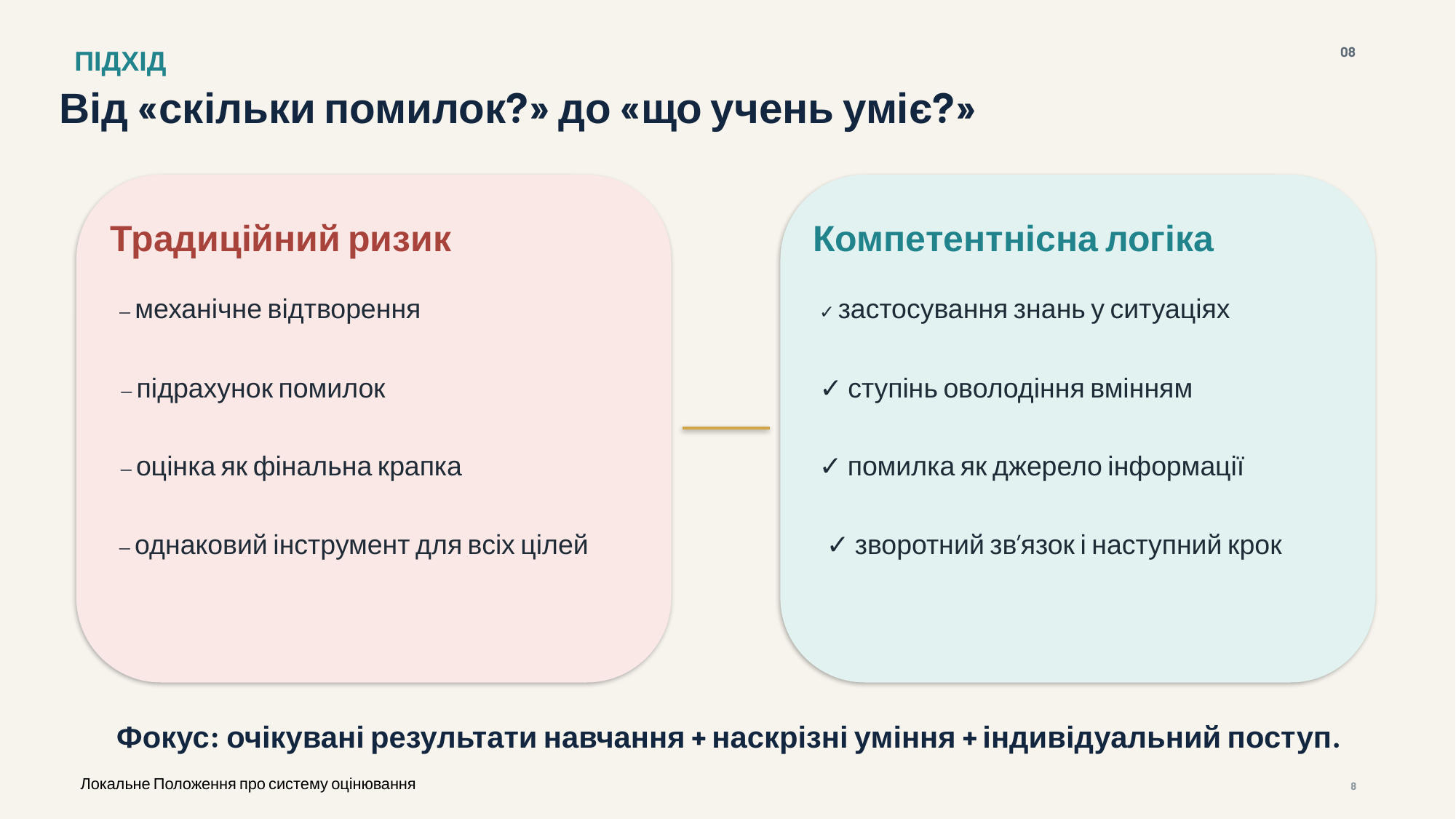

ПІДХІД
08
Від «скільки помилок?» до «що учень уміє?»

Традиційний ризик
Компетентнісна логіка
— механічне відтворення
✓ застосування знань у ситуаціях
— підрахунок помилок
✓ ступінь оволодіння вмінням
— оцінка як фінальна крапка
✓ помилка як джерело інформації
— однаковий інструмент для всіх цілей
✓ зворотний зв’язок і наступний крок
Фокус: очікувані результати навчання + наскрізні уміння + індивідуальний поступ.
Локальне Положення про систему оцінювання
8